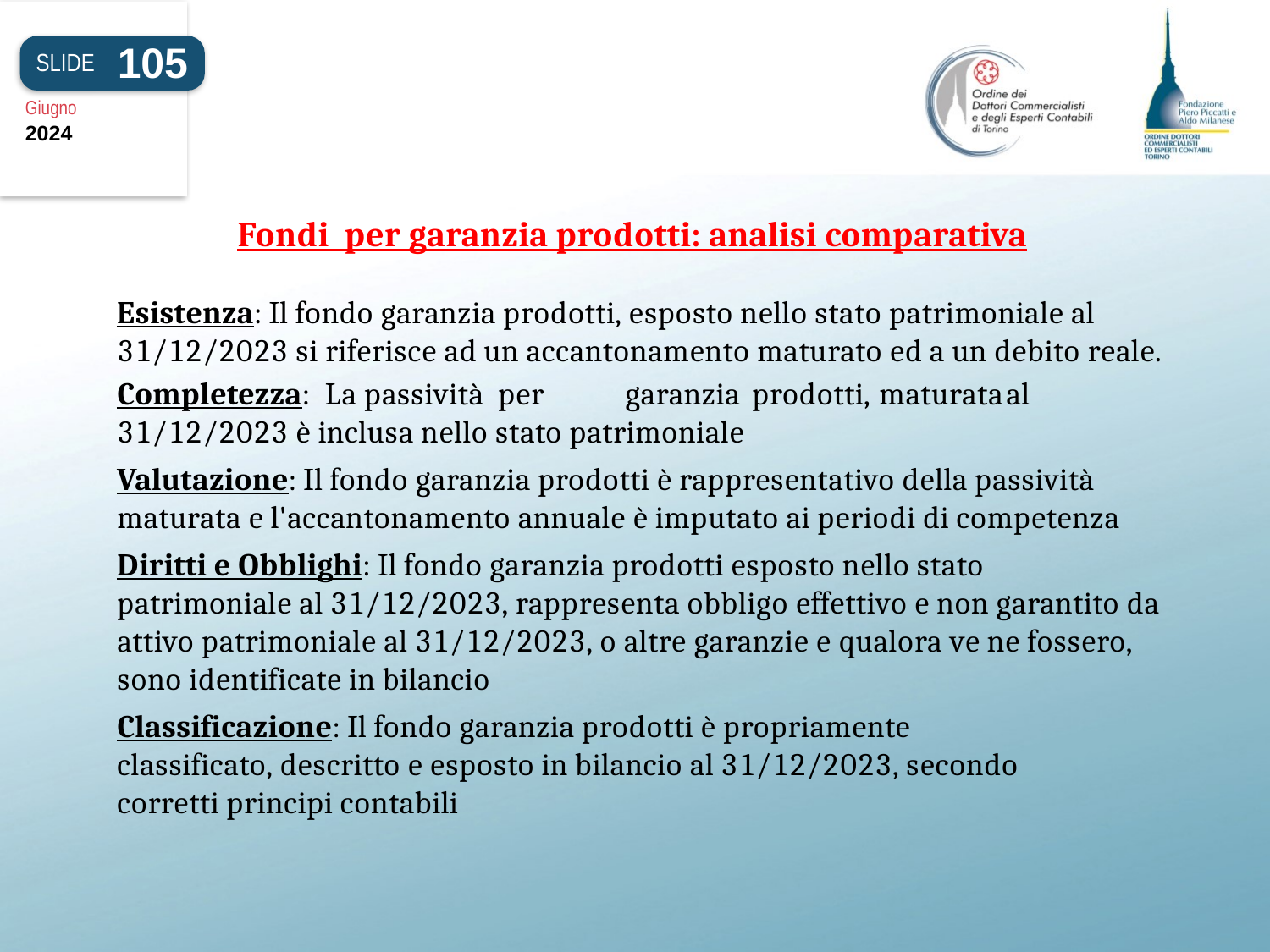

105
SLIDE

Giugno
2024

Fondi  per garanzia prodotti: analisi comparativa
Esistenza: Il fondo garanzia prodotti, esposto nello stato patrimoniale al 31/12/2023 si riferisce ad un accantonamento maturato ed a un debito reale.
Completezza:  La passività	per	garanzia	prodotti,	maturata	al 31/12/2023 è inclusa nello stato patrimoniale
Valutazione: Il fondo garanzia prodotti è rappresentativo della passività maturata e l'accantonamento annuale è imputato ai periodi di competenza
Diritti e Obblighi: Il fondo garanzia prodotti esposto nello stato patrimoniale al 31/12/2023, rappresenta obbligo effettivo e non garantito da attivo patrimoniale al 31/12/2023, o altre garanzie e qualora ve ne fossero, sono identificate in bilancio
Classificazione: Il fondo garanzia prodotti è propriamente  classificato, descritto e esposto in bilancio al 31/12/2023, secondo corretti principi contabili
#